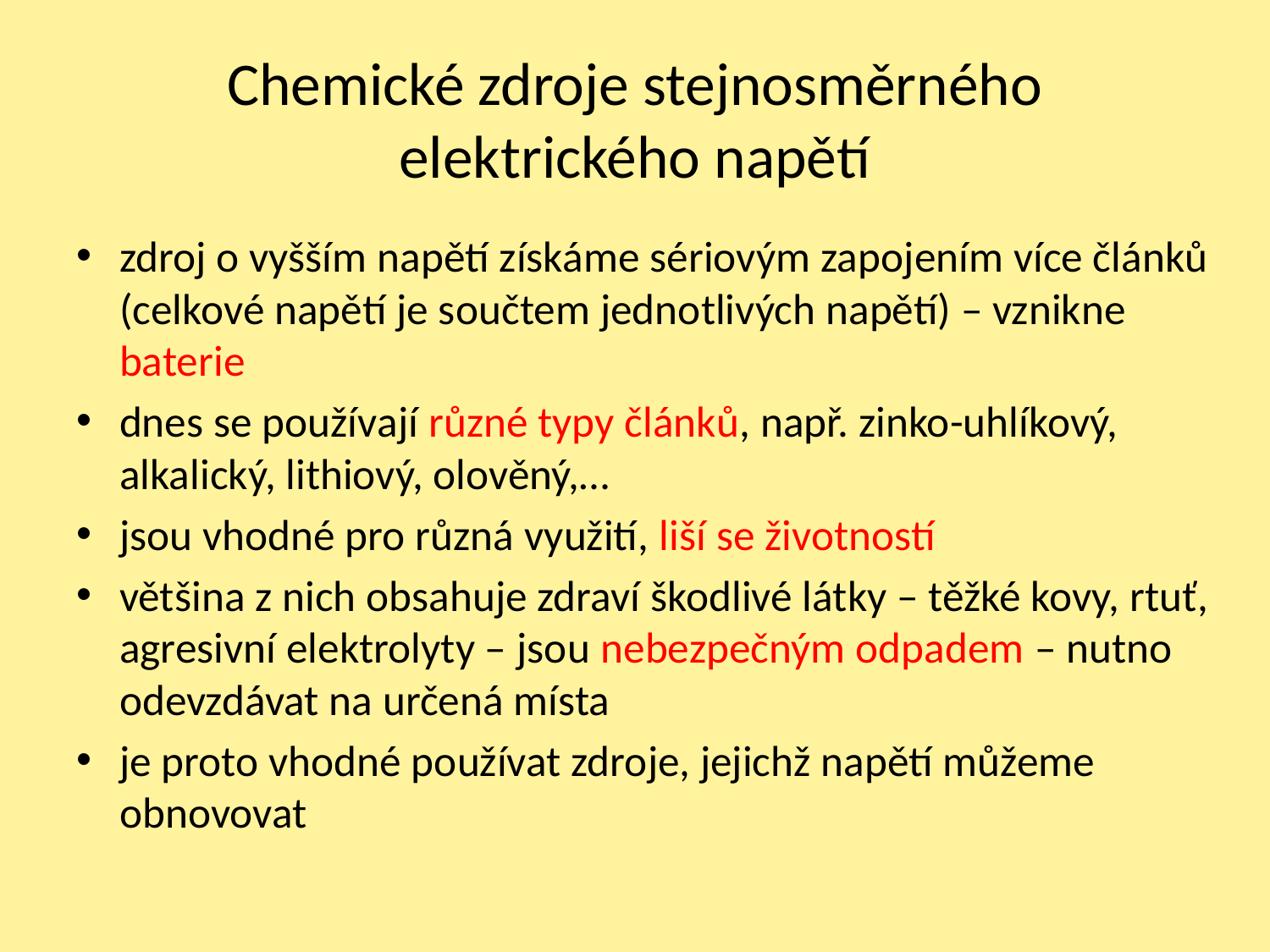

# Chemické zdroje stejnosměrného elektrického napětí
zdroj o vyšším napětí získáme sériovým zapojením více článků (celkové napětí je součtem jednotlivých napětí) – vznikne baterie
dnes se používají různé typy článků, např. zinko-uhlíkový, alkalický, lithiový, olověný,…
jsou vhodné pro různá využití, liší se životností
většina z nich obsahuje zdraví škodlivé látky – těžké kovy, rtuť, agresivní elektrolyty – jsou nebezpečným odpadem – nutno odevzdávat na určená místa
je proto vhodné používat zdroje, jejichž napětí můžeme obnovovat